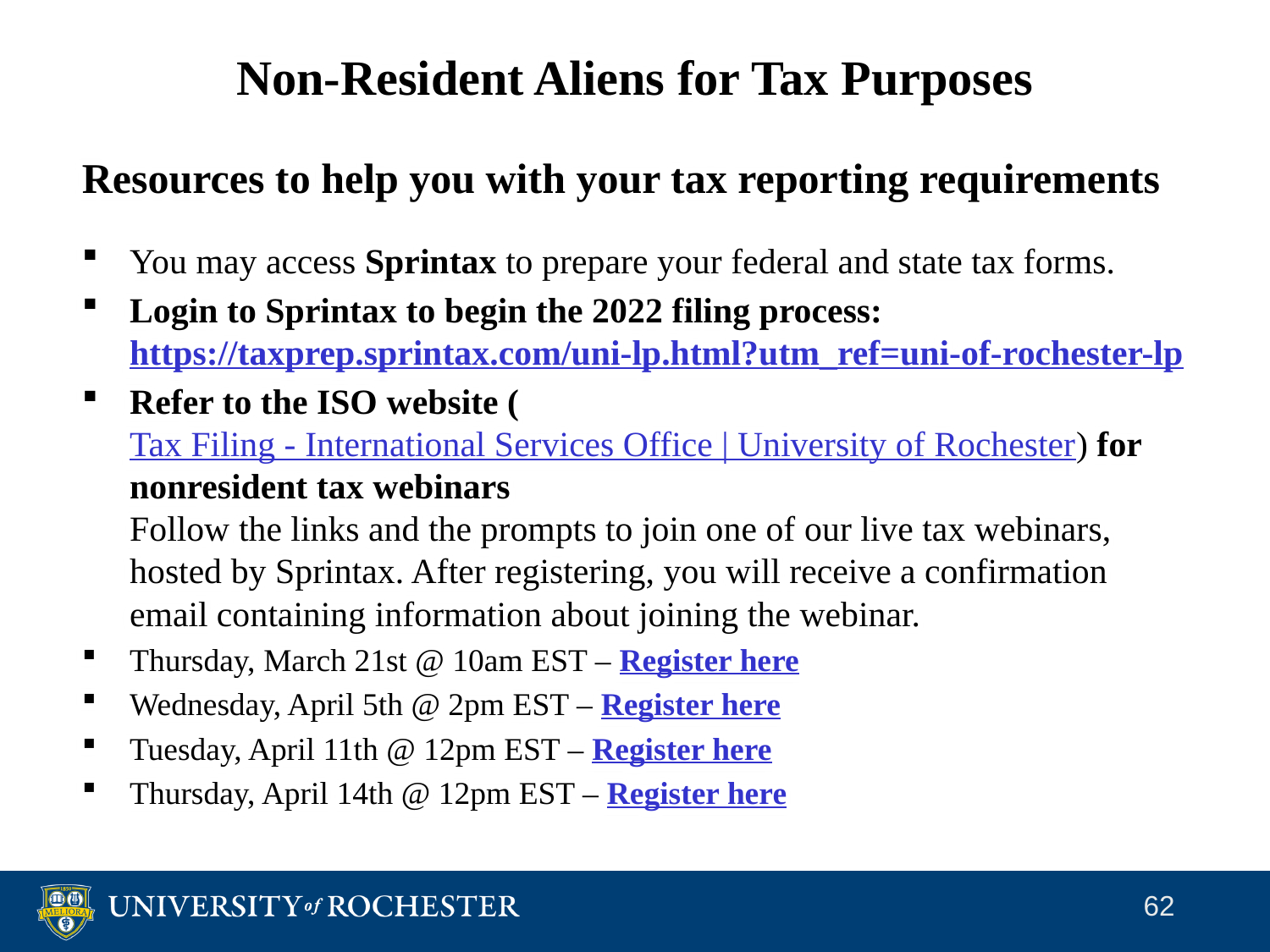

# Non-Resident Aliens for Tax Purposes
Resources to help you with your tax reporting requirements

You may access Sprintax to prepare your federal and state tax forms.
Login to Sprintax to begin the 2022 filing process:
https://taxprep.sprintax.com/uni-lp.html?utm_ref=uni-of-rochester-lp
Refer to the ISO website (Tax Filing - International Services Office | University of Rochester) for nonresident tax webinars
Follow the links and the prompts to join one of our live tax webinars, hosted by Sprintax. After registering, you will receive a confirmation email containing information about joining the webinar.
Thursday, March 21st @ 10am EST – Register here
Wednesday, April 5th @ 2pm EST – Register here
Tuesday, April 11th @ 12pm EST – Register here
Thursday, April 14th @ 12pm EST – Register here

62